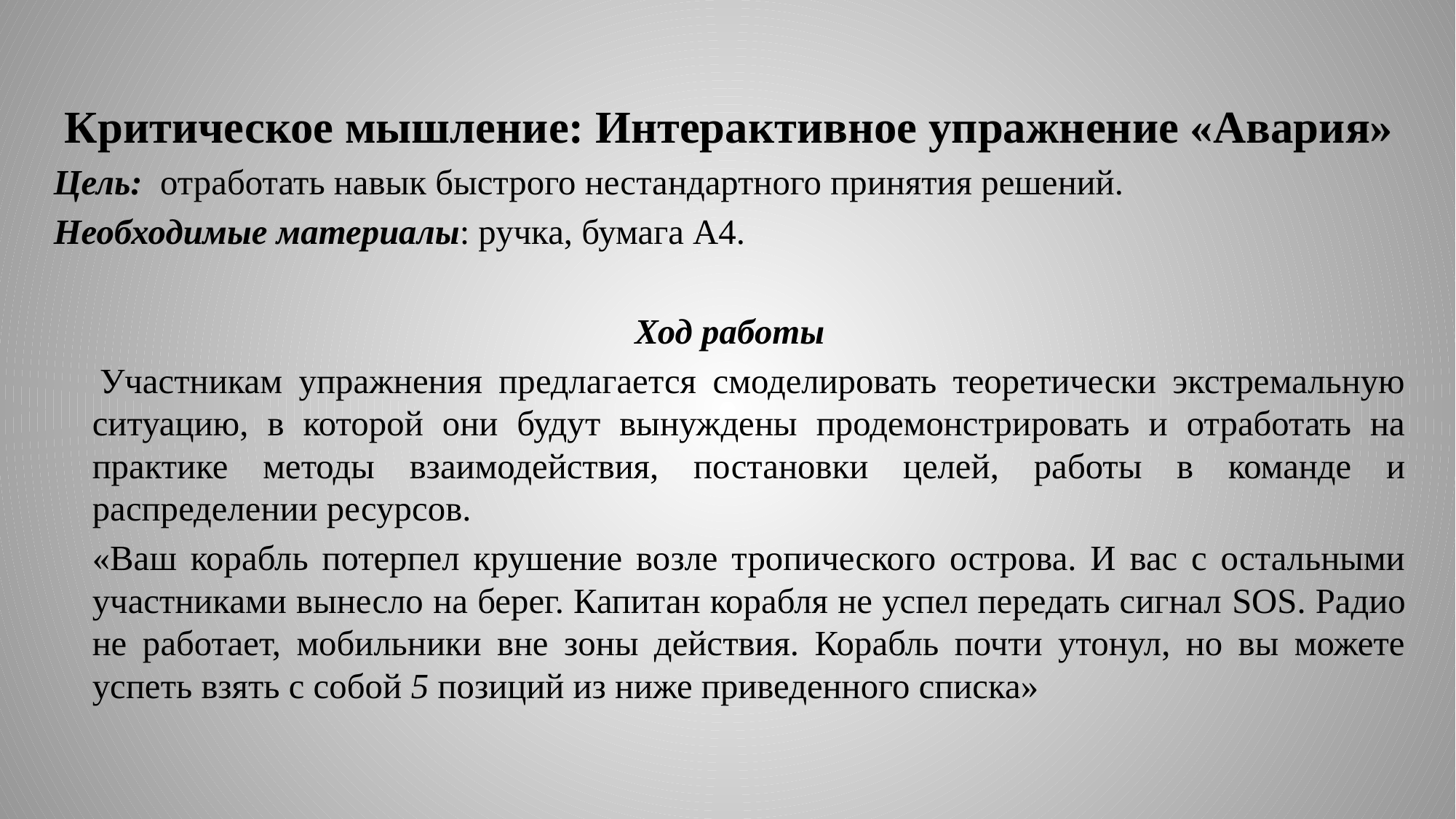

Критическое мышление: Интерактивное упражнение «Авария»
Цель:  отработать навык быстрого нестандартного принятия решений.
Необходимые материалы: ручка, бумага А4.

Ход работы
 	Участникам упражнения предлагается смоделировать теоретически экстремальную ситуацию, в которой они будут вынуждены продемонстрировать и отработать на практике методы взаимодействия, постановки целей, работы в команде и распределении ресурсов.
	«Ваш корабль потерпел крушение возле тропического острова. И вас с остальными участниками вынесло на берег. Капитан корабля не успел передать сигнал SOS. Радио не работает, мобильники вне зоны действия. Корабль почти утонул, но вы можете успеть взять с собой 5 позиций из ниже приведенного списка»